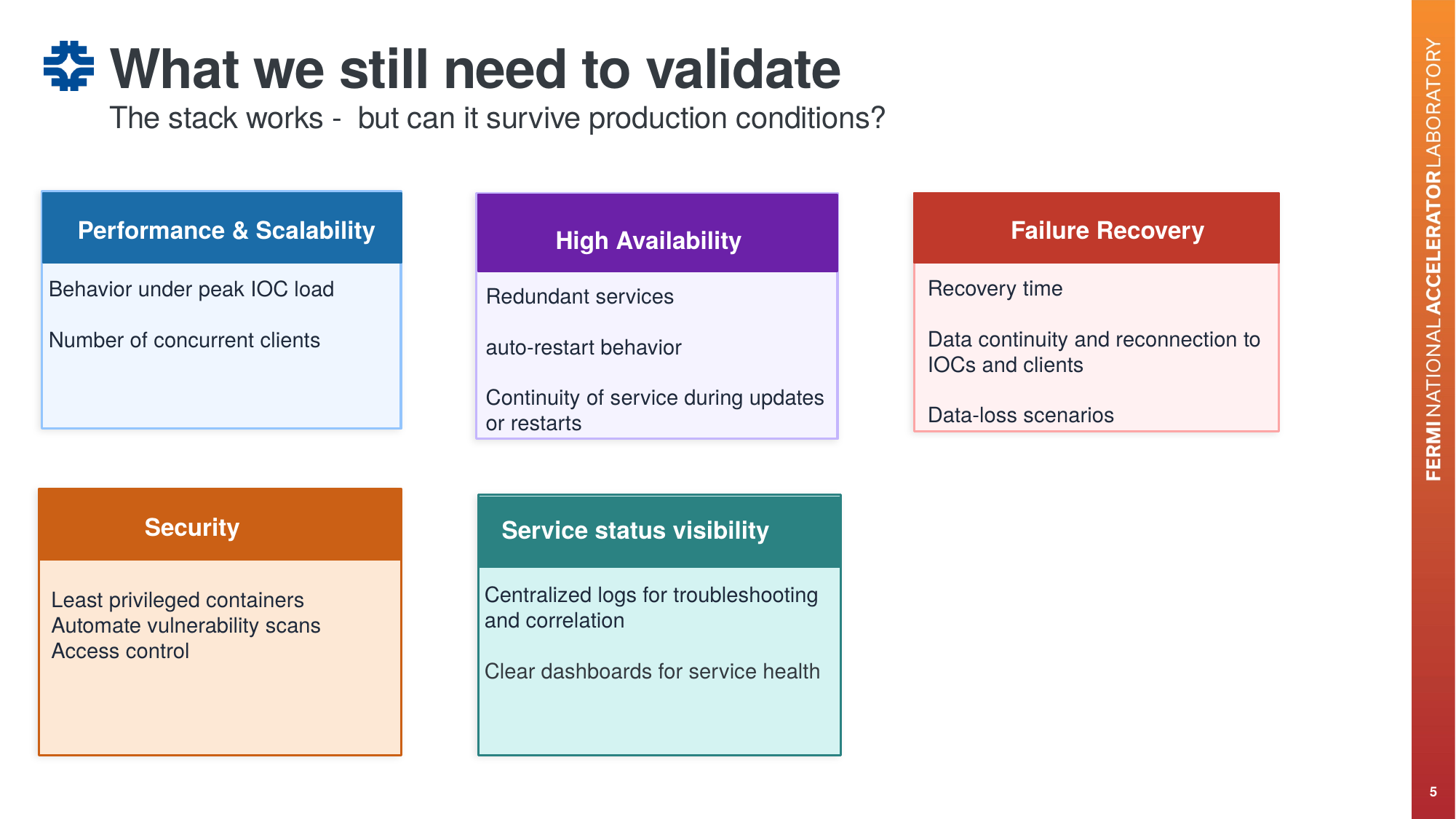

# What we still need to validate
The stack works -  but can it survive production conditions?

  Failure Recovery

  Performance & Scalability
  High Availability
Recovery time

Data continuity and reconnection to IOCs and clients

Data-loss scenarios
Behavior under peak IOC load
Number of concurrent clients

Redundant services

auto-restart behavior

Continuity of service during updates or restarts

  Security
   Service status visibility

Centralized logs for troubleshooting and correlation

Clear dashboards for service health
Least privileged containers
Automate vulnerability scans
Access control
5